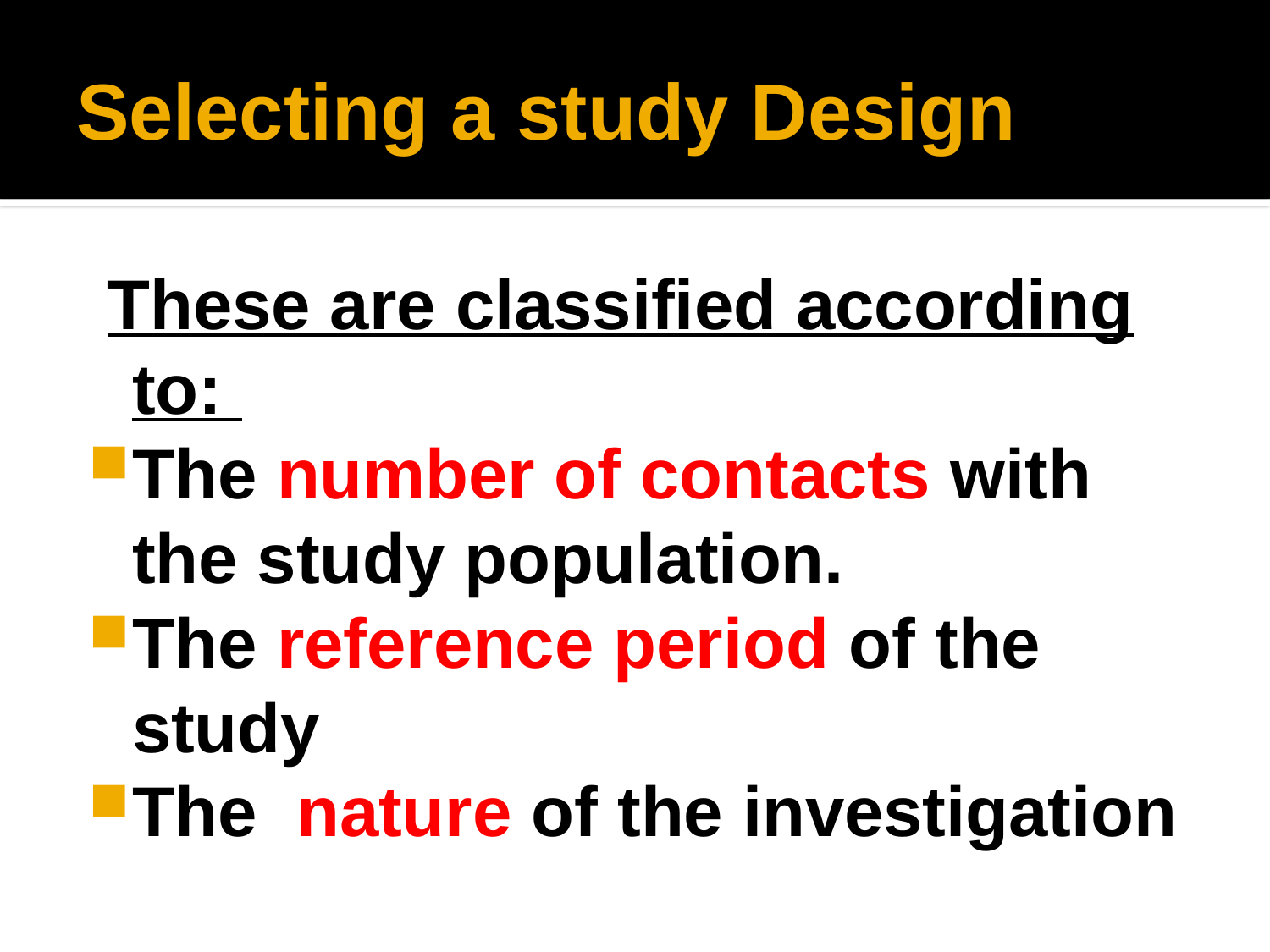

# Selecting a study Design
 These are classified according to:
The number of contacts with the study population.
The reference period of the study
The  nature of the investigation